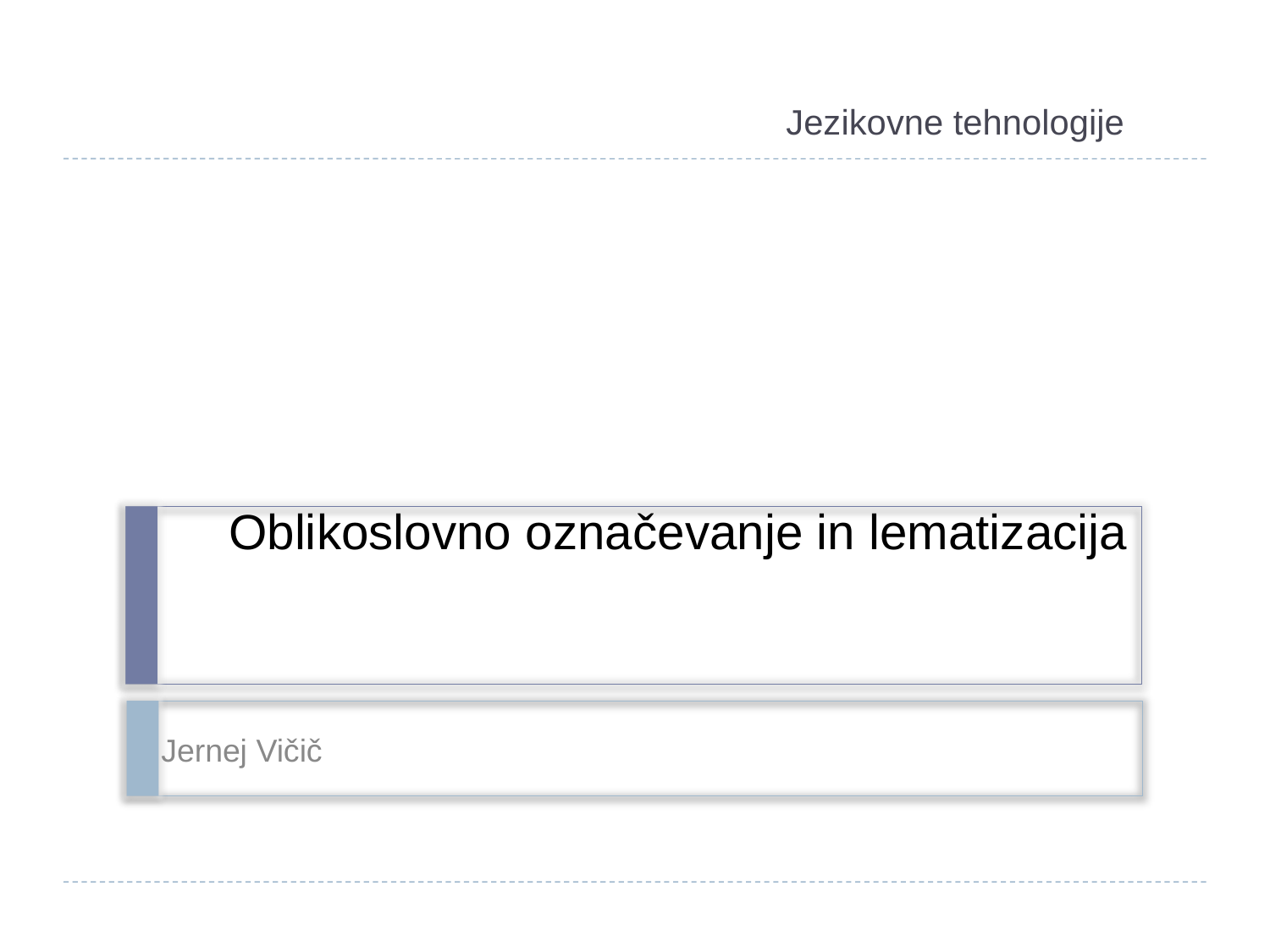

Jezikovne tehnologije
Oblikoslovno označevanje in lematizacija
Jernej Vičič